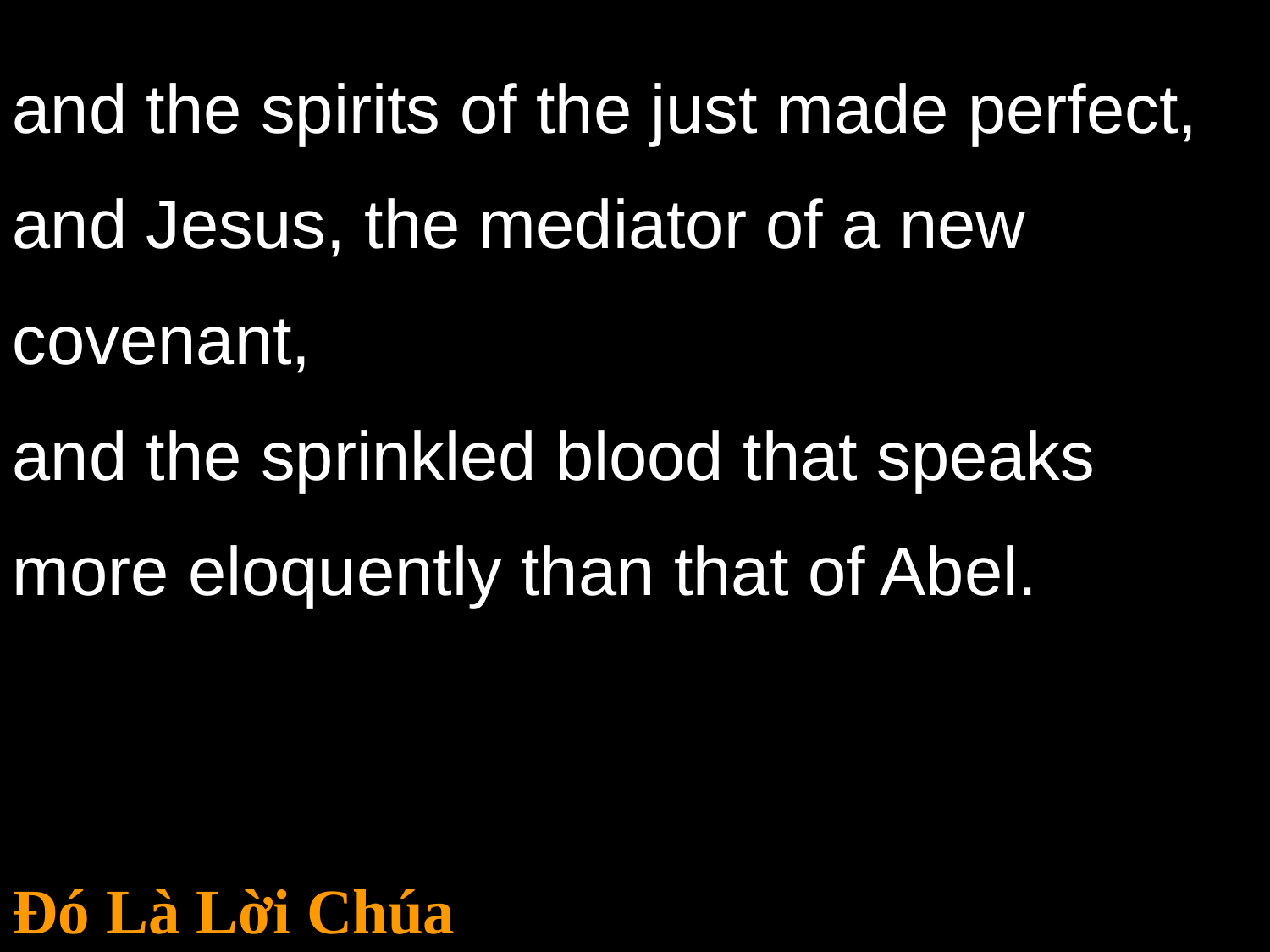

and the spirits of the just made perfect,
and Jesus, the mediator of a new covenant,
and the sprinkled blood that speaks more eloquently than that of Abel.

Đó Là Lời Chúa